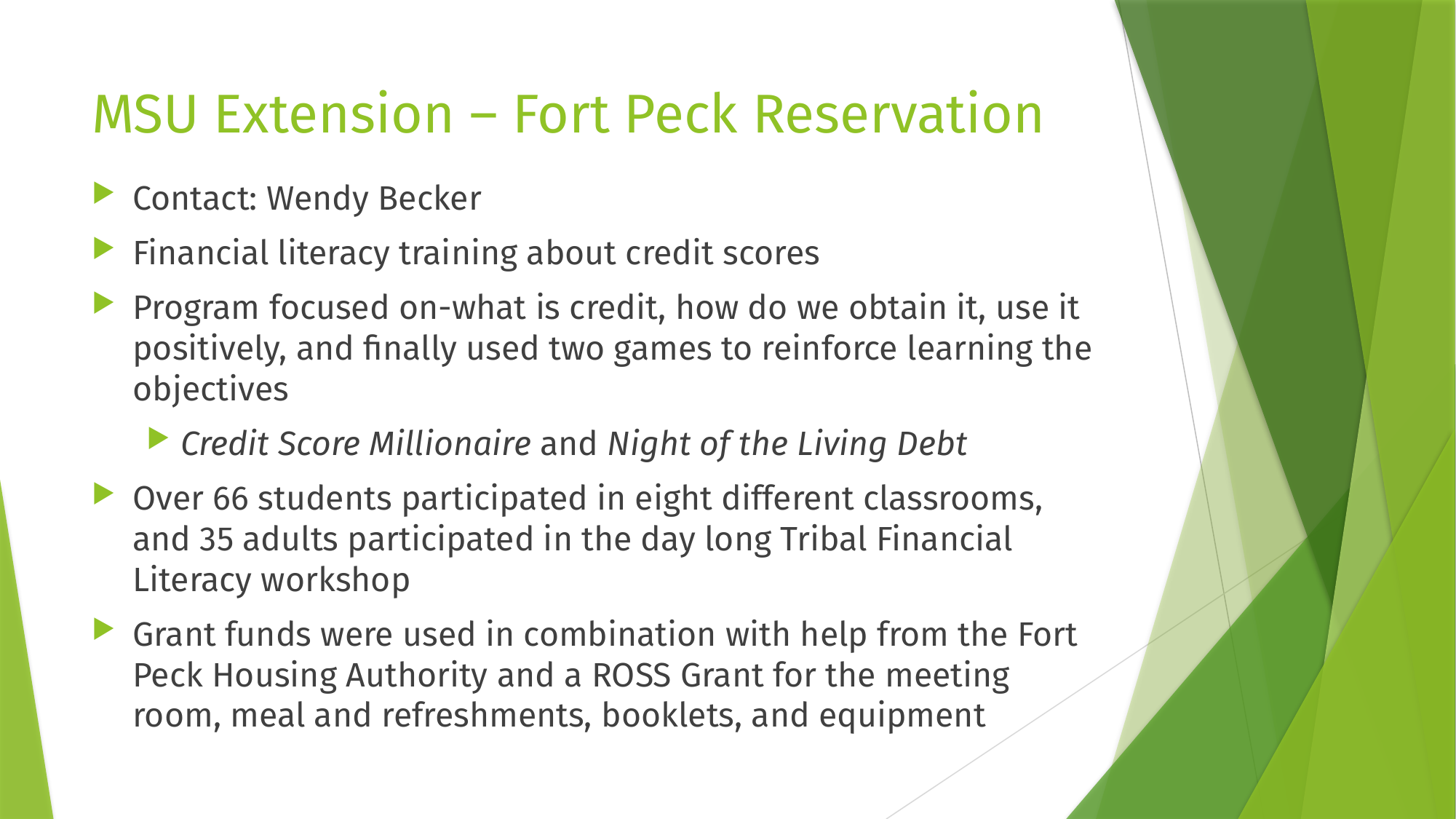

# MSU Extension – Fort Peck Reservation
Contact: Wendy Becker
Financial literacy training about credit scores
Program focused on-what is credit, how do we obtain it, use it positively, and finally used two games to reinforce learning the objectives
Credit Score Millionaire and Night of the Living Debt
Over 66 students participated in eight different classrooms, and 35 adults participated in the day long Tribal Financial Literacy workshop
Grant funds were used in combination with help from the Fort Peck Housing Authority and a ROSS Grant for the meeting room, meal and refreshments, booklets, and equipment